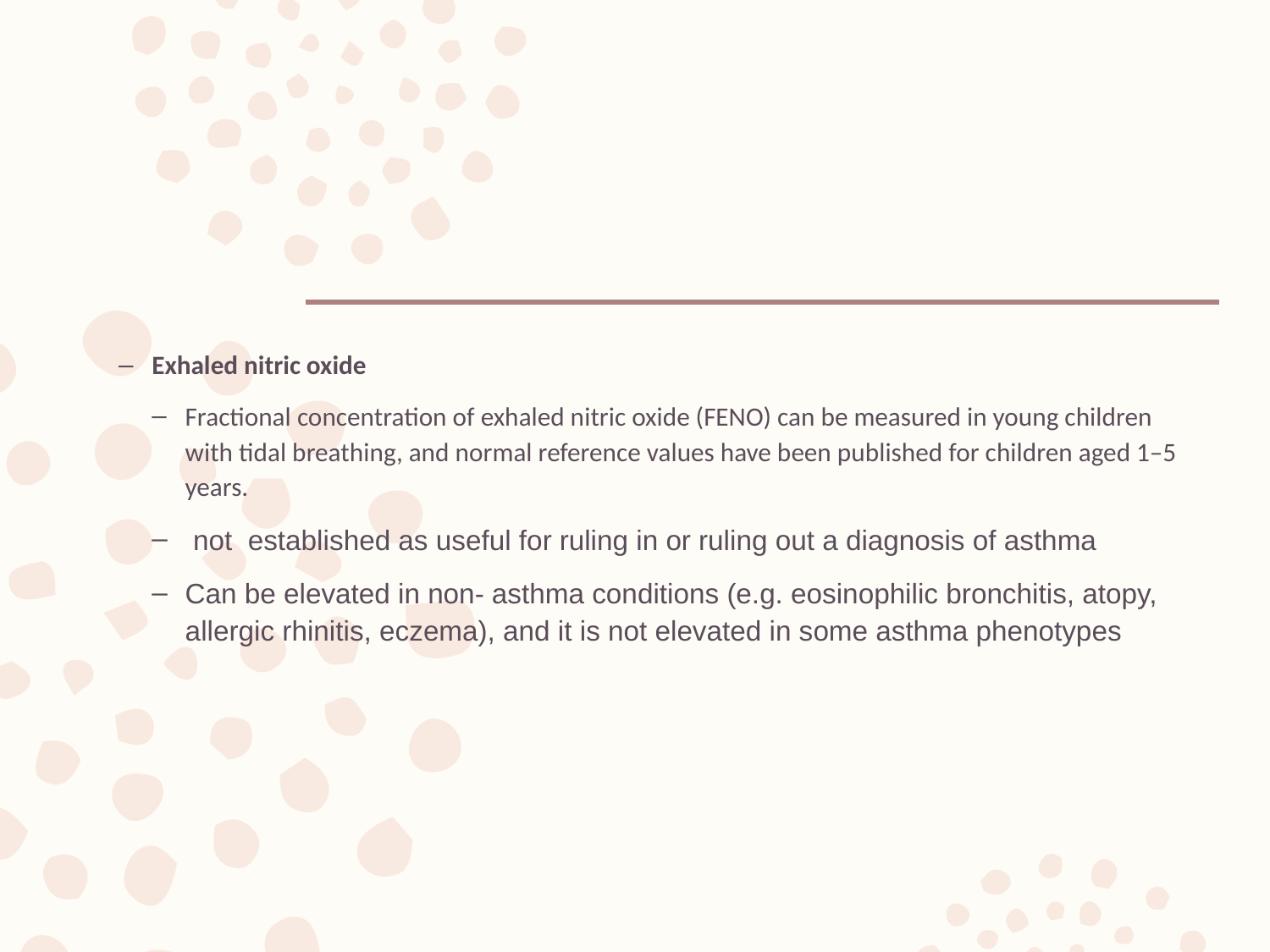

#
Exhaled nitric oxide
Fractional concentration of exhaled nitric oxide (FENO) can be measured in young children with tidal breathing, and normal reference values have been published for children aged 1–5 years.
 not  established as useful for ruling in or ruling out a diagnosis of asthma
Can be elevated in non- asthma conditions (e.g. eosinophilic bronchitis, atopy, allergic rhinitis, eczema), and it is not elevated in some asthma phenotypes